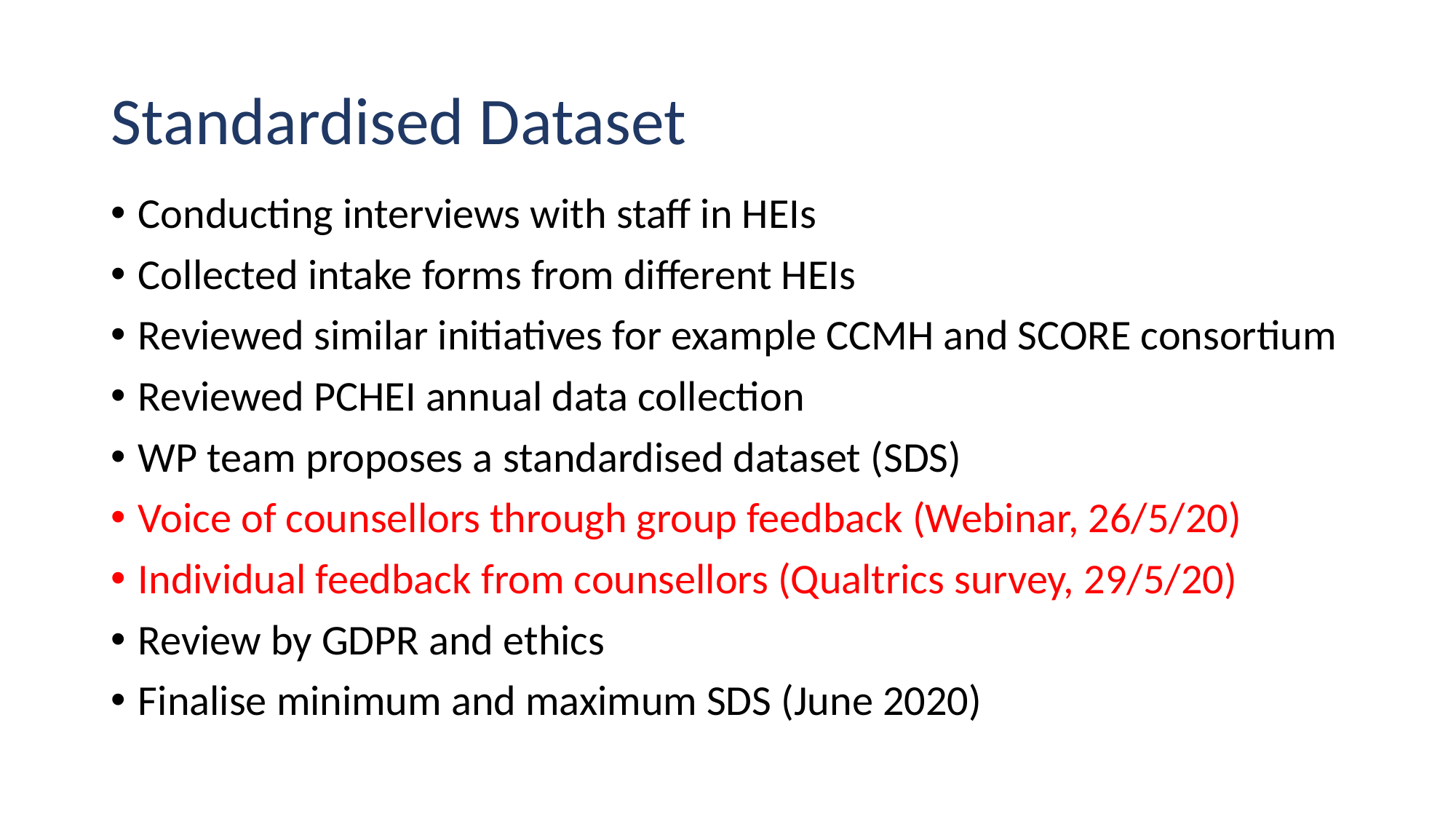

# Standardised Dataset
Conducting interviews with staff in HEIs
Collected intake forms from different HEIs
Reviewed similar initiatives for example CCMH and SCORE consortium
Reviewed PCHEI annual data collection
WP team proposes a standardised dataset (SDS)
Voice of counsellors through group feedback (Webinar, 26/5/20)
Individual feedback from counsellors (Qualtrics survey, 29/5/20)
Review by GDPR and ethics
Finalise minimum and maximum SDS (June 2020)